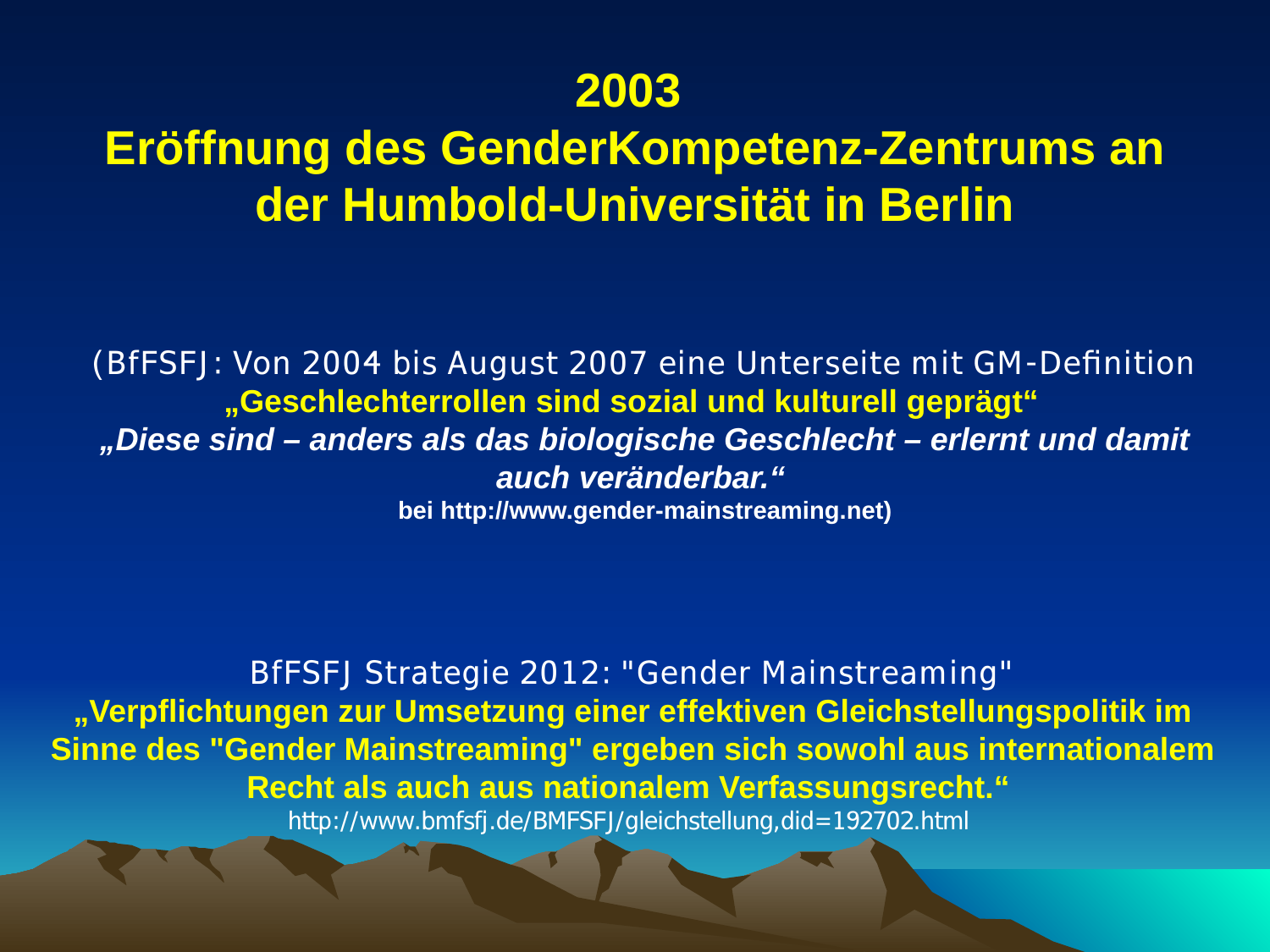

2003
Eröffnung des GenderKompetenz-Zentrums an der Humbold-Universität in Berlin
(BfFSFJ: Von 2004 bis August 2007 eine Unterseite mit GM-Definition
„Geschlechterrollen sind sozial und kulturell geprägt“
„Diese sind – anders als das biologische Geschlecht – erlernt und damit auch veränderbar.“
bei http://www.gender-mainstreaming.net)
BfFSFJ Strategie 2012: "Gender Mainstreaming"
„Verpflichtungen zur Umsetzung einer effektiven Gleichstellungspolitik im Sinne des "Gender Mainstreaming" ergeben sich sowohl aus internationalem Recht als auch aus nationalem Verfassungsrecht.“
http://www.bmfsfj.de/BMFSFJ/gleichstellung,did=192702.html